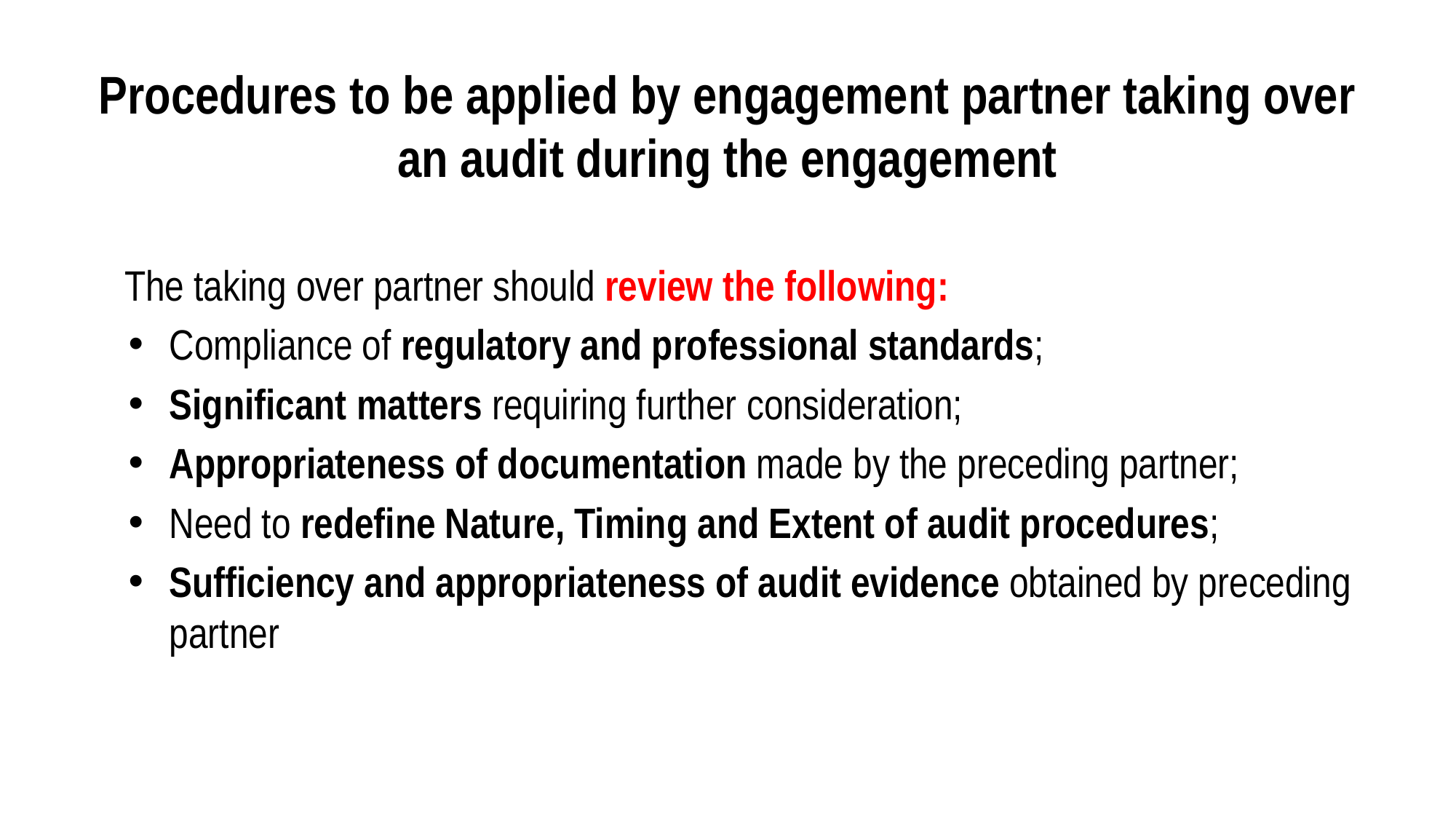

# Procedures to be applied by engagement partner taking over an audit during the engagement
	The taking over partner should review the following:
Compliance of regulatory and professional standards;
Significant matters requiring further consideration;
Appropriateness of documentation made by the preceding partner;
Need to redefine Nature, Timing and Extent of audit procedures;
Sufficiency and appropriateness of audit evidence obtained by preceding partner